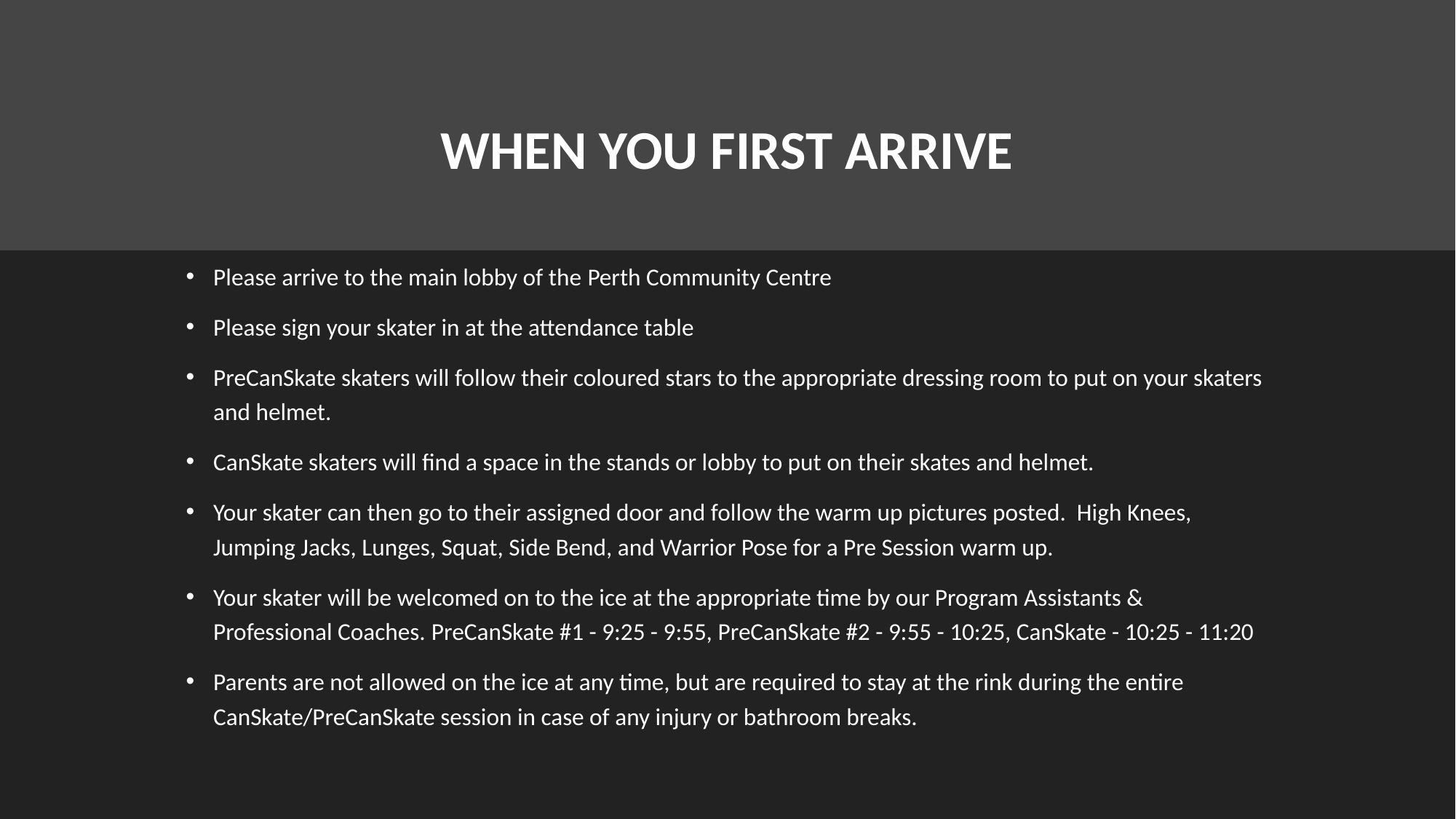

# When you first arrive

Please arrive to the main lobby of the Perth Community Centre
Please sign your skater in at the attendance table
PreCanSkate skaters will follow their coloured stars to the appropriate dressing room to put on your skaters and helmet.
CanSkate skaters will find a space in the stands or lobby to put on their skates and helmet.
Your skater can then go to their assigned door and follow the warm up pictures posted.  High Knees, Jumping Jacks, Lunges, Squat, Side Bend, and Warrior Pose for a Pre Session warm up.
Your skater will be welcomed on to the ice at the appropriate time by our Program Assistants & Professional Coaches. PreCanSkate #1 - 9:25 - 9:55, PreCanSkate #2 - 9:55 - 10:25, CanSkate - 10:25 - 11:20
Parents are not allowed on the ice at any time, but are required to stay at the rink during the entire CanSkate/PreCanSkate session in case of any injury or bathroom breaks.